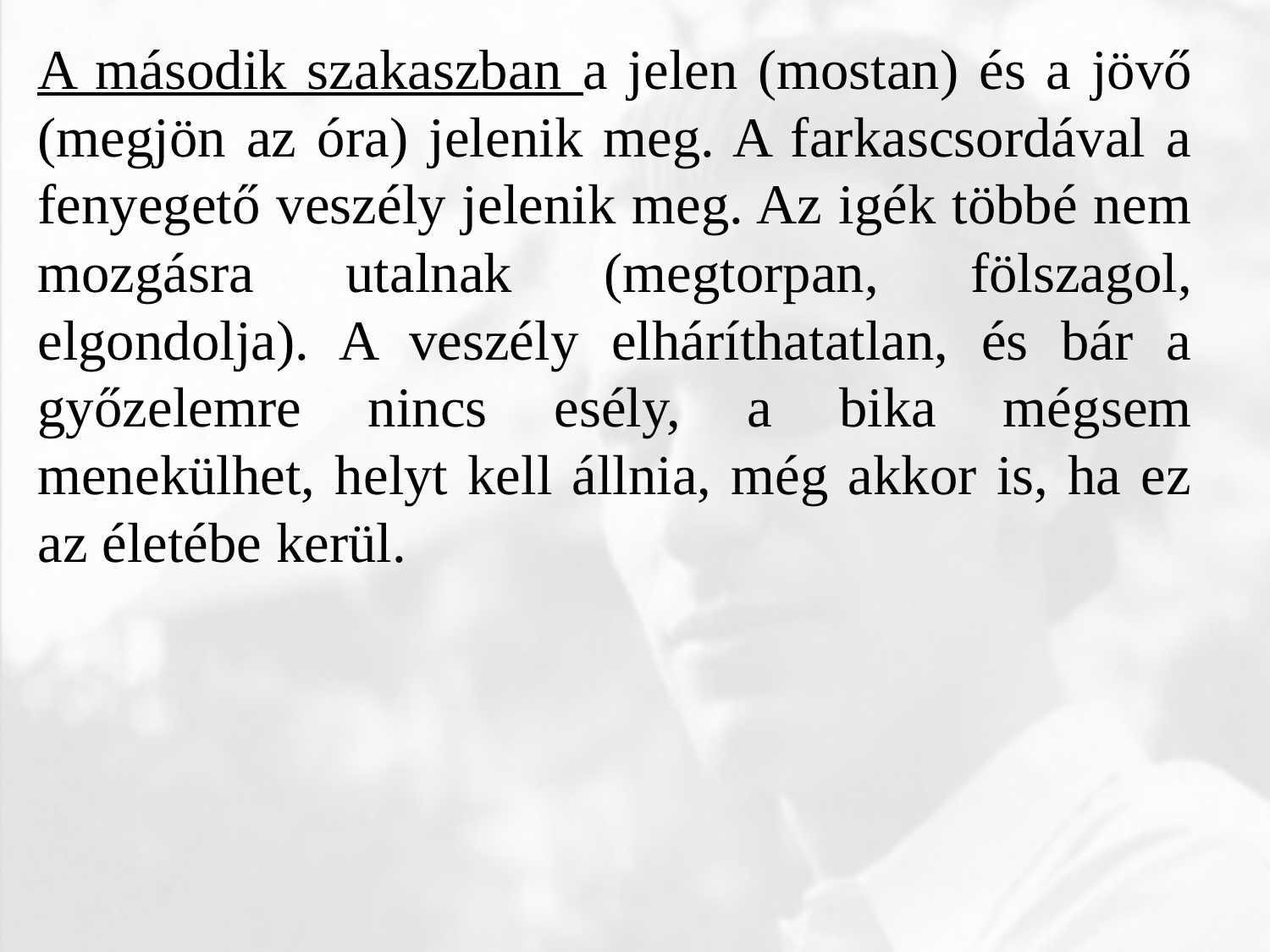

A második szakaszban a jelen (mostan) és a jövő (megjön az óra) jelenik meg. A farkascsordával a fenyegető veszély jelenik meg. Az igék többé nem mozgásra utalnak (megtorpan, fölszagol, elgondolja). A veszély elháríthatatlan, és bár a győzelemre nincs esély, a bika mégsem menekülhet, helyt kell állnia, még akkor is, ha ez az életébe kerül.